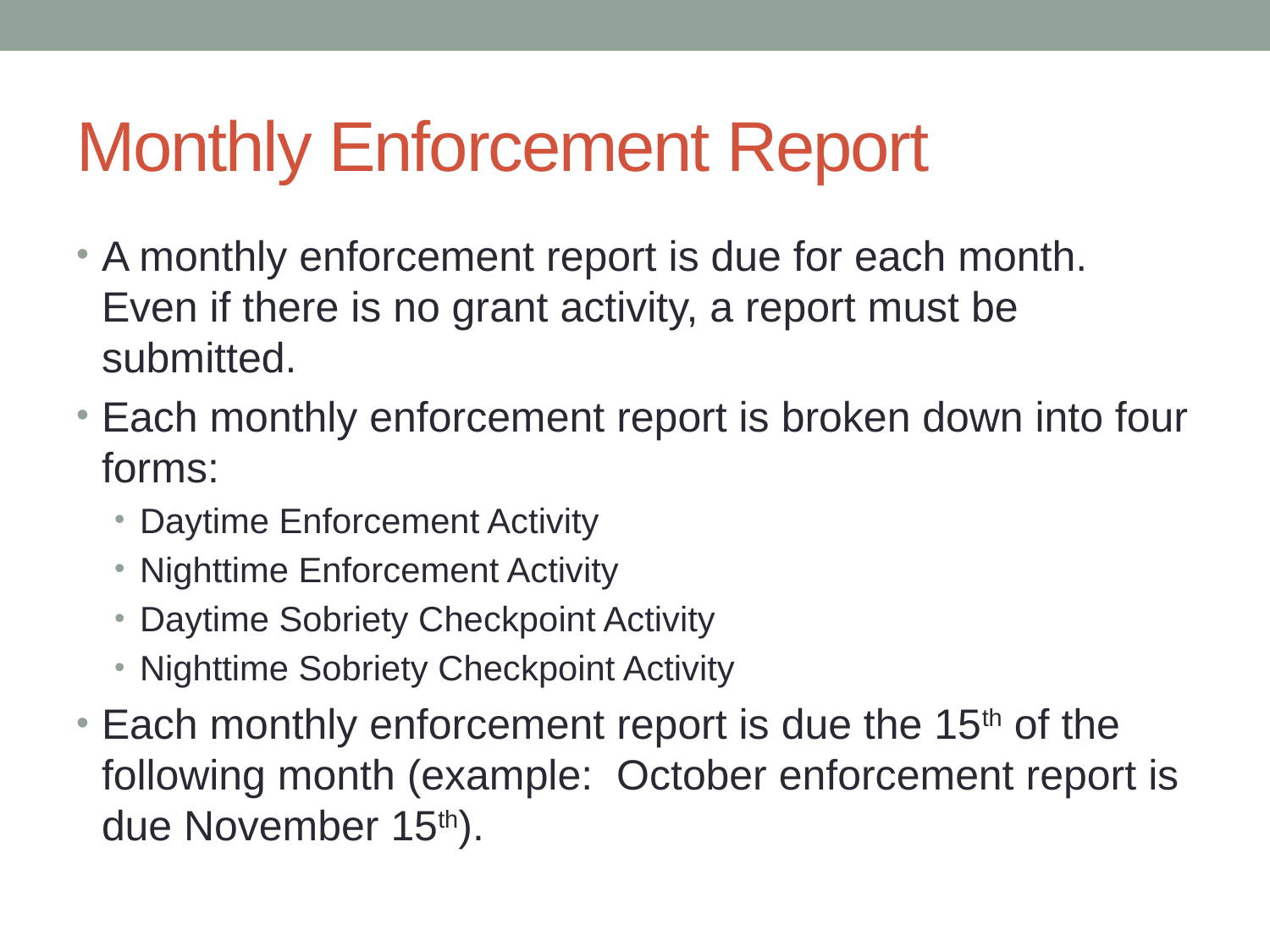

# Monthly Enforcement Report
A monthly enforcement report is due for each month.  Even if there is no grant activity, a report must be submitted.
Each monthly enforcement report is broken down into four forms:
Daytime Enforcement Activity
Nighttime Enforcement Activity
Daytime Sobriety Checkpoint Activity
Nighttime Sobriety Checkpoint Activity
Each monthly enforcement report is due the 15th of the following month (example:  October enforcement report is due November 15th).